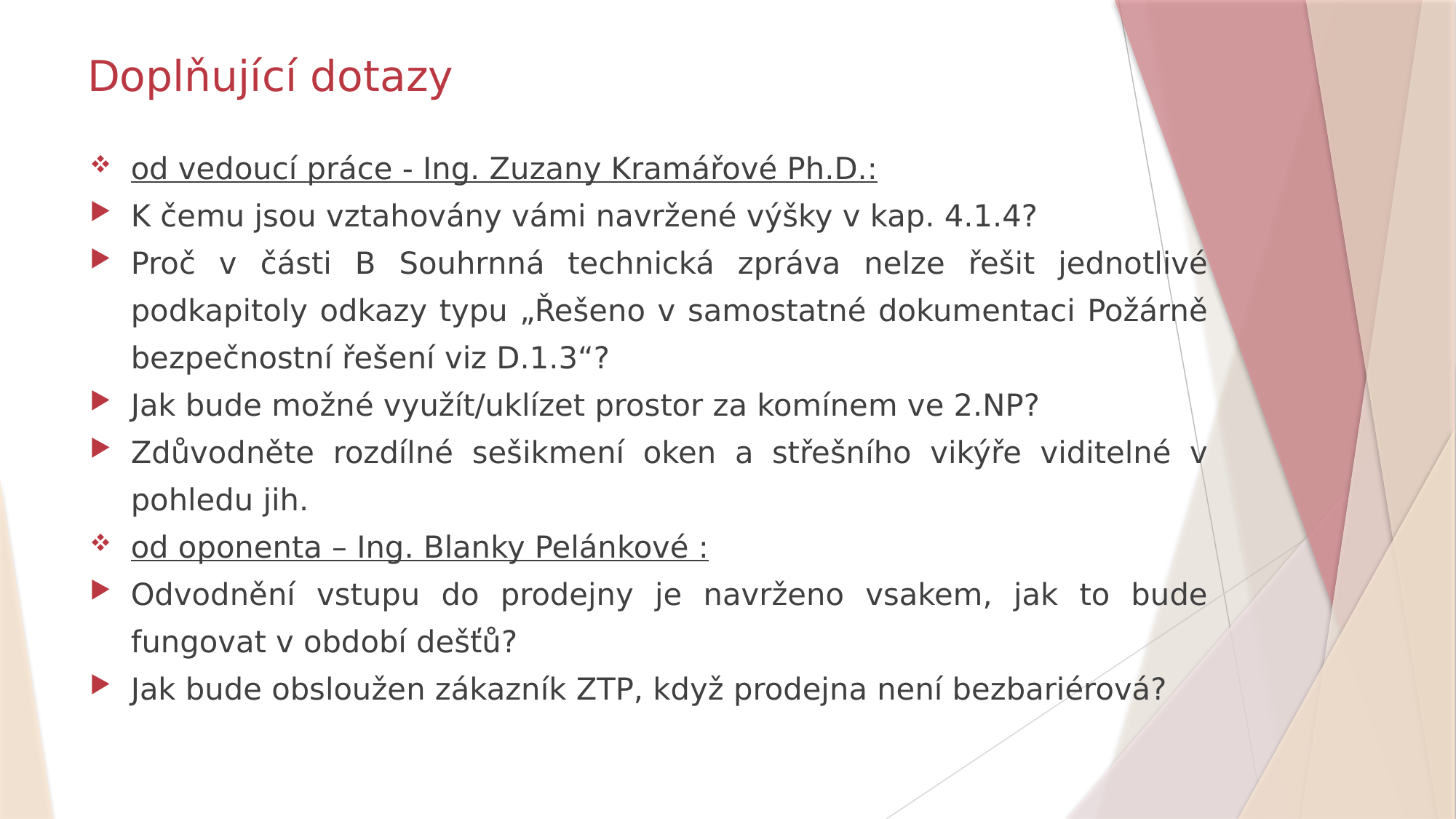

# Doplňující dotazy
od vedoucí práce - Ing. Zuzany Kramářové Ph.D.:
K čemu jsou vztahovány vámi navržené výšky v kap. 4.1.4?
Proč v části B Souhrnná technická zpráva nelze řešit jednotlivé podkapitoly odkazy typu „Řešeno v samostatné dokumentaci Požárně bezpečnostní řešení viz D.1.3“?
Jak bude možné využít/uklízet prostor za komínem ve 2.NP?
Zdůvodněte rozdílné sešikmení oken a střešního vikýře viditelné v pohledu jih.
od oponenta – Ing. Blanky Pelánkové :
Odvodnění vstupu do prodejny je navrženo vsakem, jak to bude fungovat v období dešťů?
Jak bude obsloužen zákazník ZTP, když prodejna není bezbariérová?